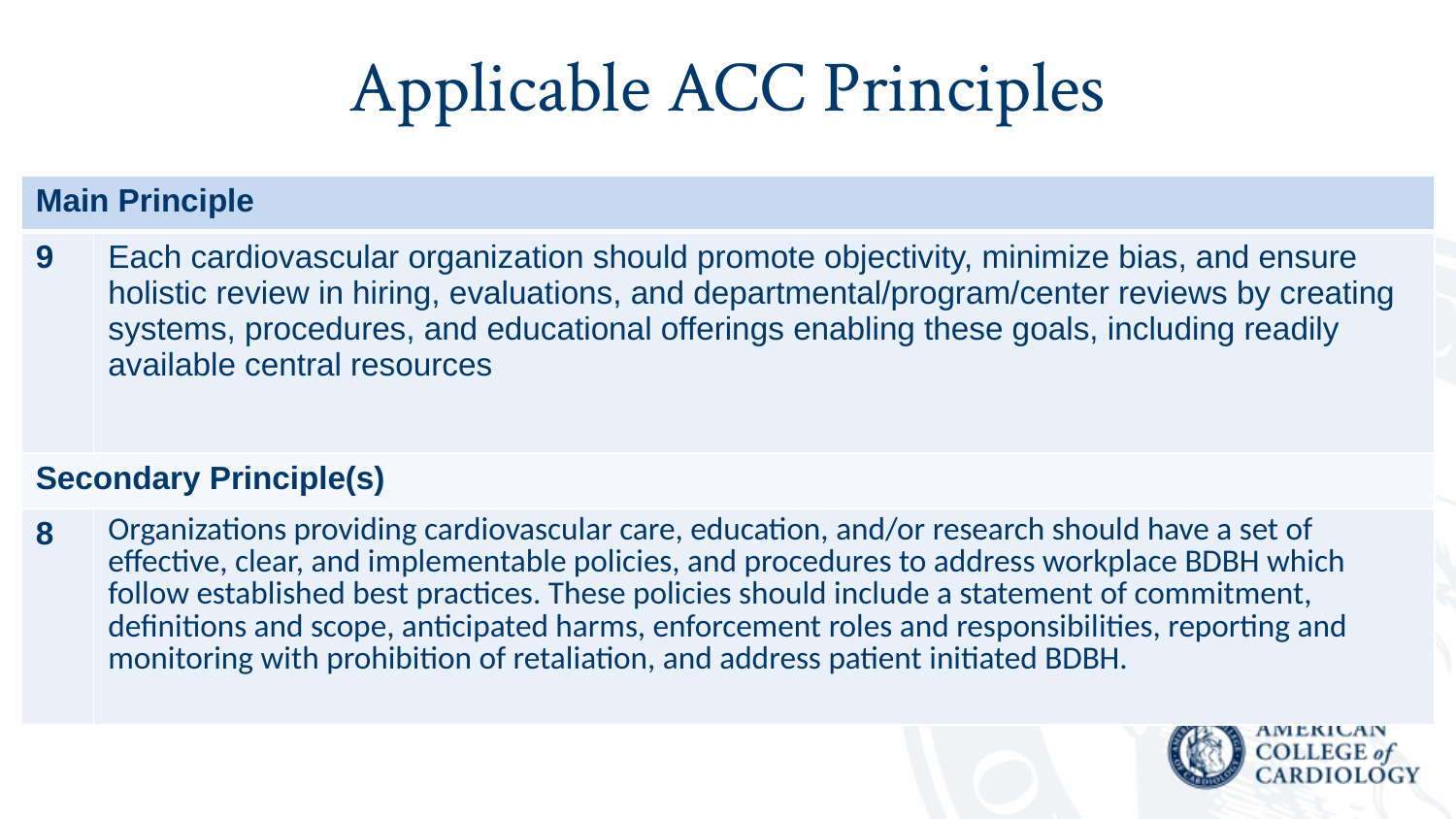

# Applicable ACC Principles
| Main Principle |  |
| --- | --- |
| 9 | Each cardiovascular organization should promote objectivity, minimize bias, and ensure holistic review in hiring, evaluations, and departmental/program/center reviews by creating systems, procedures, and educational offerings enabling these goals, including readily available central resources |
| Secondary Principle(s) |  |
| 8 | Organizations providing cardiovascular care, education, and/or research should have a set of effective, clear, and implementable policies, and procedures to address workplace BDBH which follow established best practices. These policies should include a statement of commitment, definitions and scope, anticipated harms, enforcement roles and responsibilities, reporting and monitoring with prohibition of retaliation, and address patient initiated BDBH. |